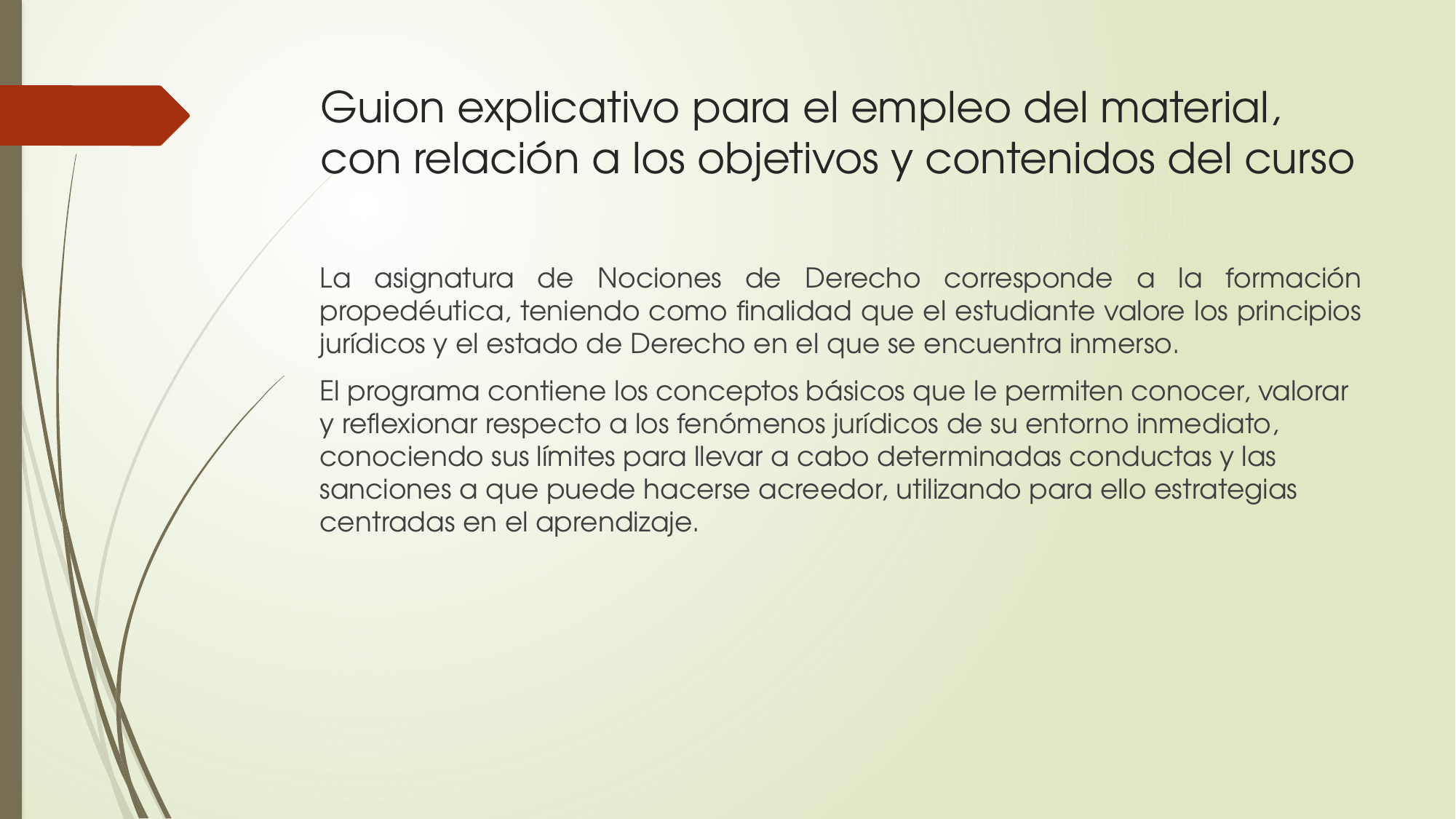

# Guion explicativo para el empleo del material, con relación a los objetivos y contenidos del curso
La asignatura de Nociones de Derecho corresponde a la formación propedéutica, teniendo como finalidad que el estudiante valore los principios jurídicos y el estado de Derecho en el que se encuentra inmerso.
El programa contiene los conceptos básicos que le permiten conocer, valorar y reflexionar respecto a los fenómenos jurídicos de su entorno inmediato, conociendo sus límites para llevar a cabo determinadas conductas y las sanciones a que puede hacerse acreedor, utilizando para ello estrategias centradas en el aprendizaje.